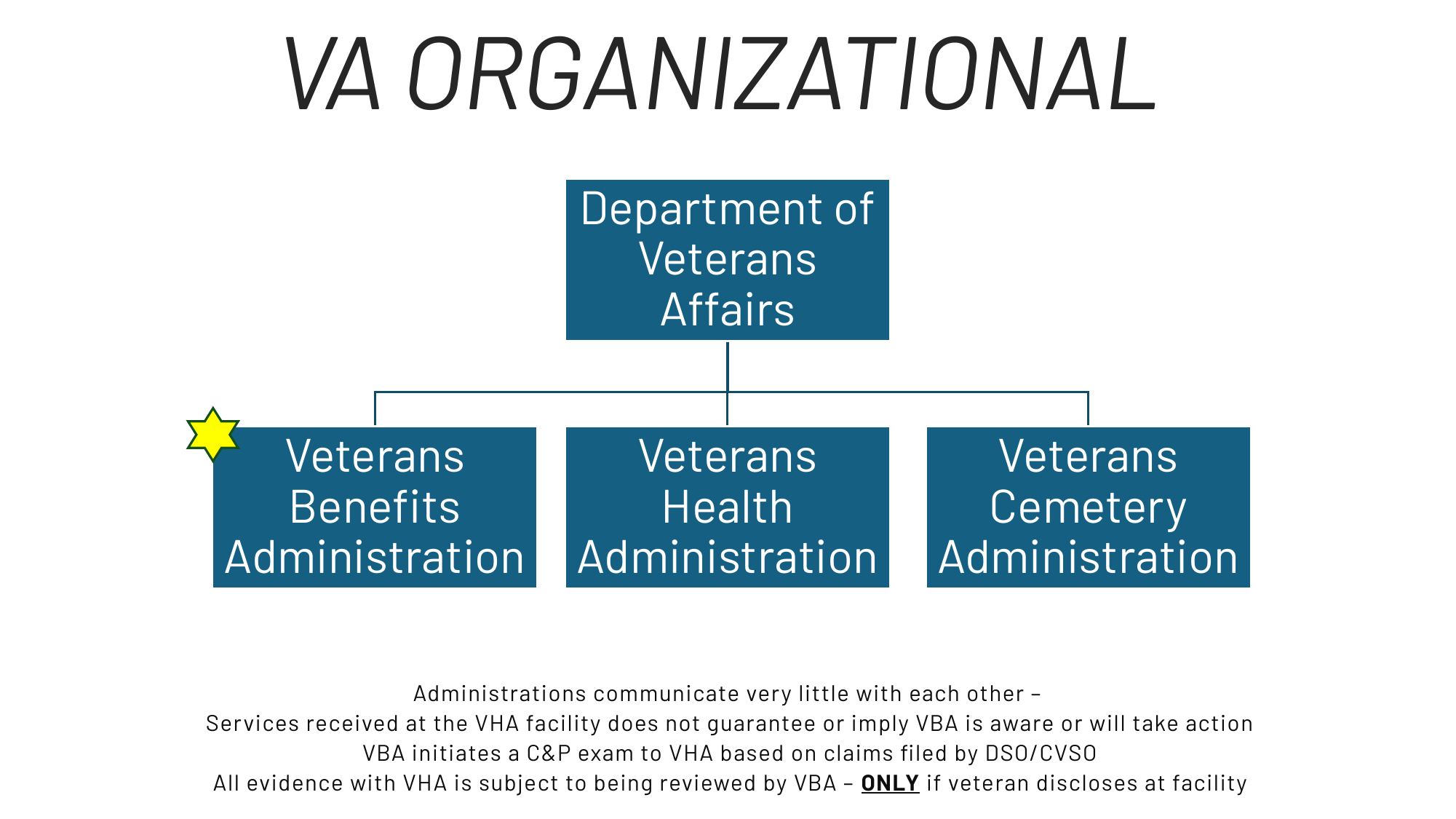

VA ORGANIZATIONAL
Department of Veterans Affairs
Veterans Benefits Administration
Veterans Health Administration
Veterans Cemetery Administration

Administrations communicate very little with each other –
Services received at the VHA facility does not guarantee or imply VBA is aware or will take action
VBA initiates a C&P exam to VHA based on claims filed by DSO/CVSO
All evidence with VHA is subject to being reviewed by VBA – ONLY if veteran discloses at facility